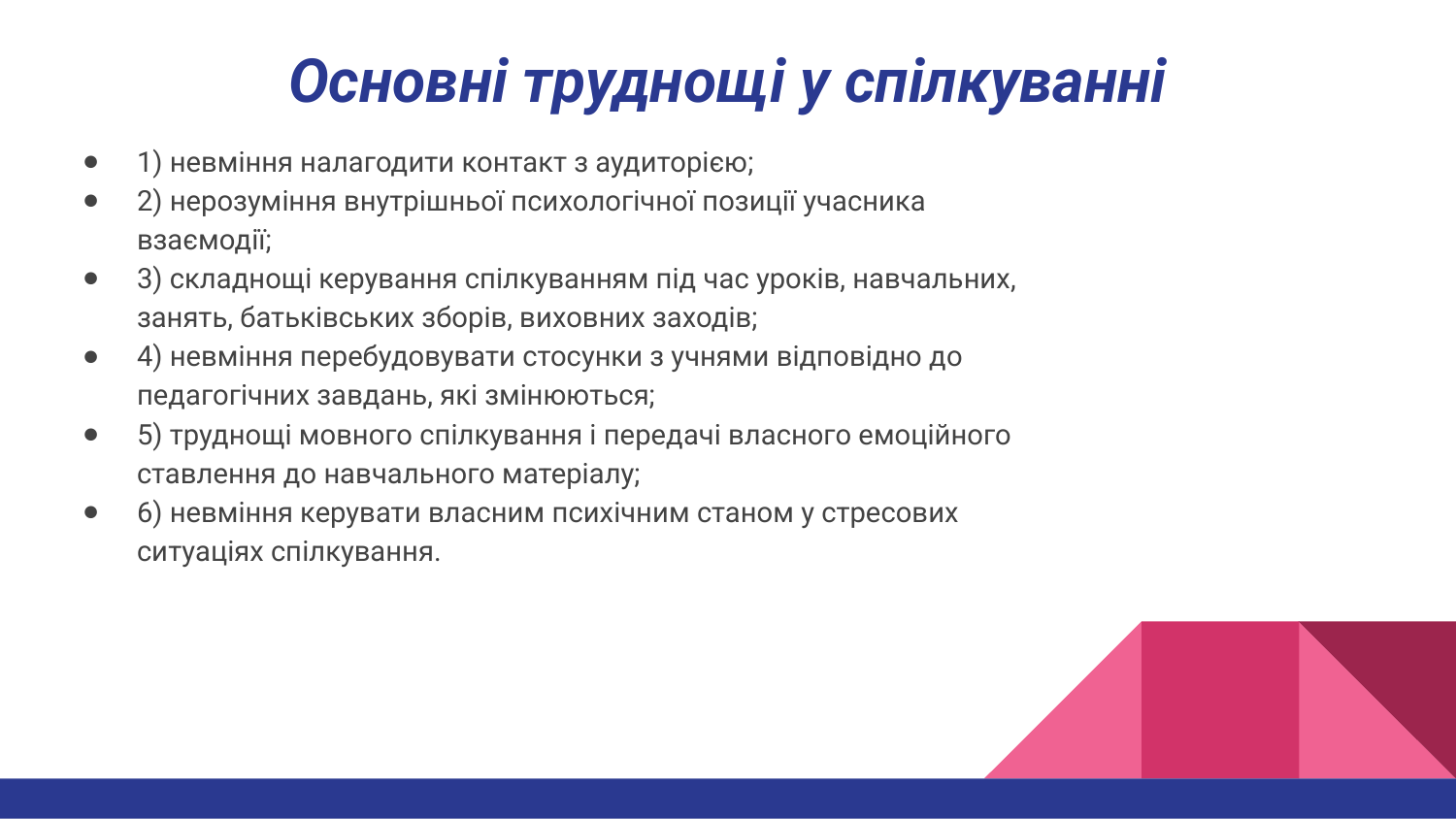

# Основні труднощі у спілкуванні
1) невміння налагодити контакт з аудиторією;
2) нерозуміння внутрішньої психологічної позиції учасника взаємодії;
3) складнощі керування спілкуванням під час уроків, навчальних, занять, батьківських зборів, виховних заходів;
4) невміння перебудовувати стосунки з учнями відповідно до педагогічних завдань, які змінюються;
5) труднощі мовного спілкування і передачі власного емоційного ставлення до навчального матеріалу;
6) невміння керувати власним психічним станом у стресових ситуаціях спілкування.